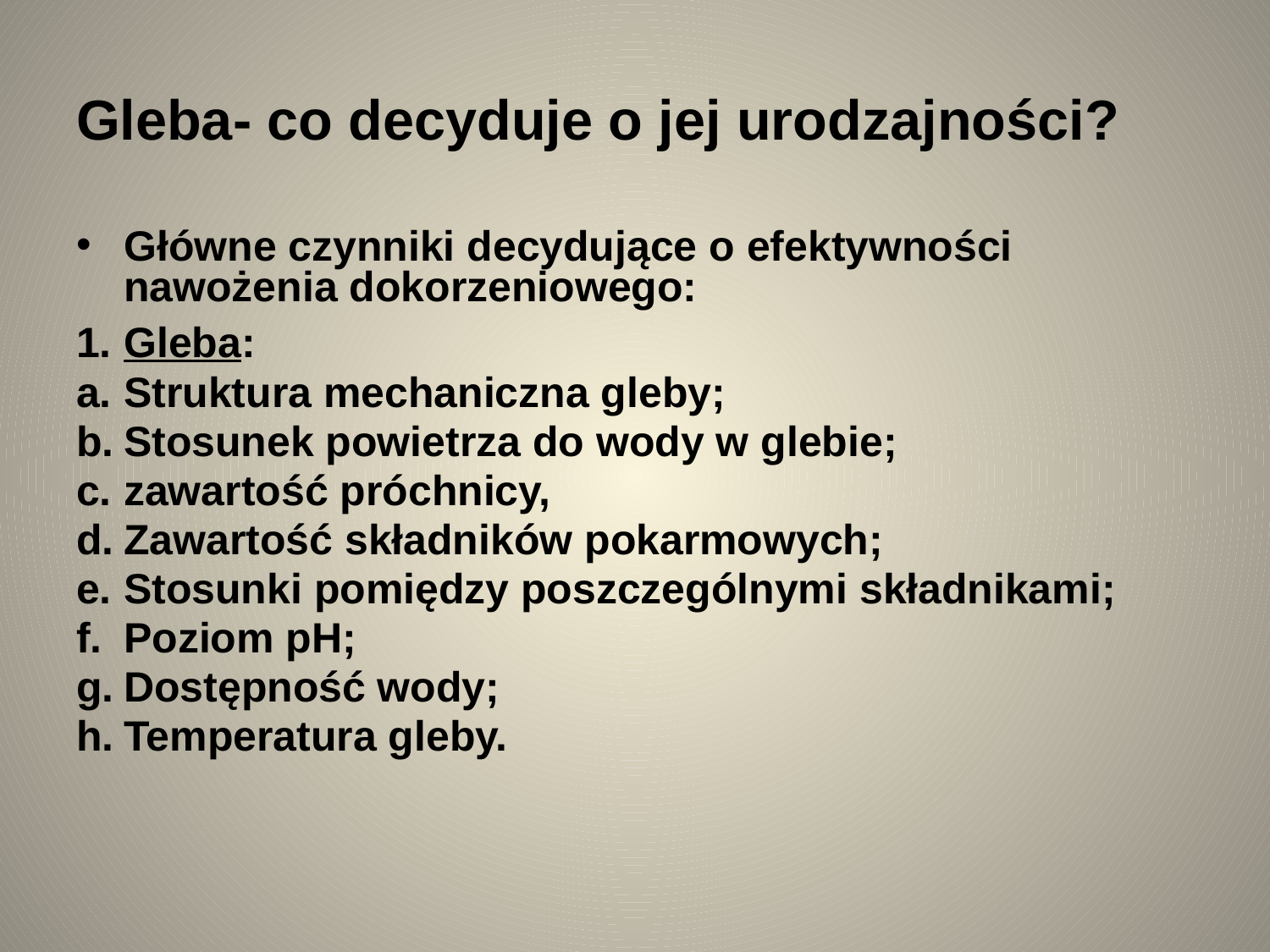

# Gleba- co decyduje o jej urodzajności?
Główne czynniki decydujące o efektywności nawożenia dokorzeniowego:
Gleba:
Struktura mechaniczna gleby;
Stosunek powietrza do wody w glebie;
zawartość próchnicy,
Zawartość składników pokarmowych;
Stosunki pomiędzy poszczególnymi składnikami;
Poziom pH;
Dostępność wody;
Temperatura gleby.